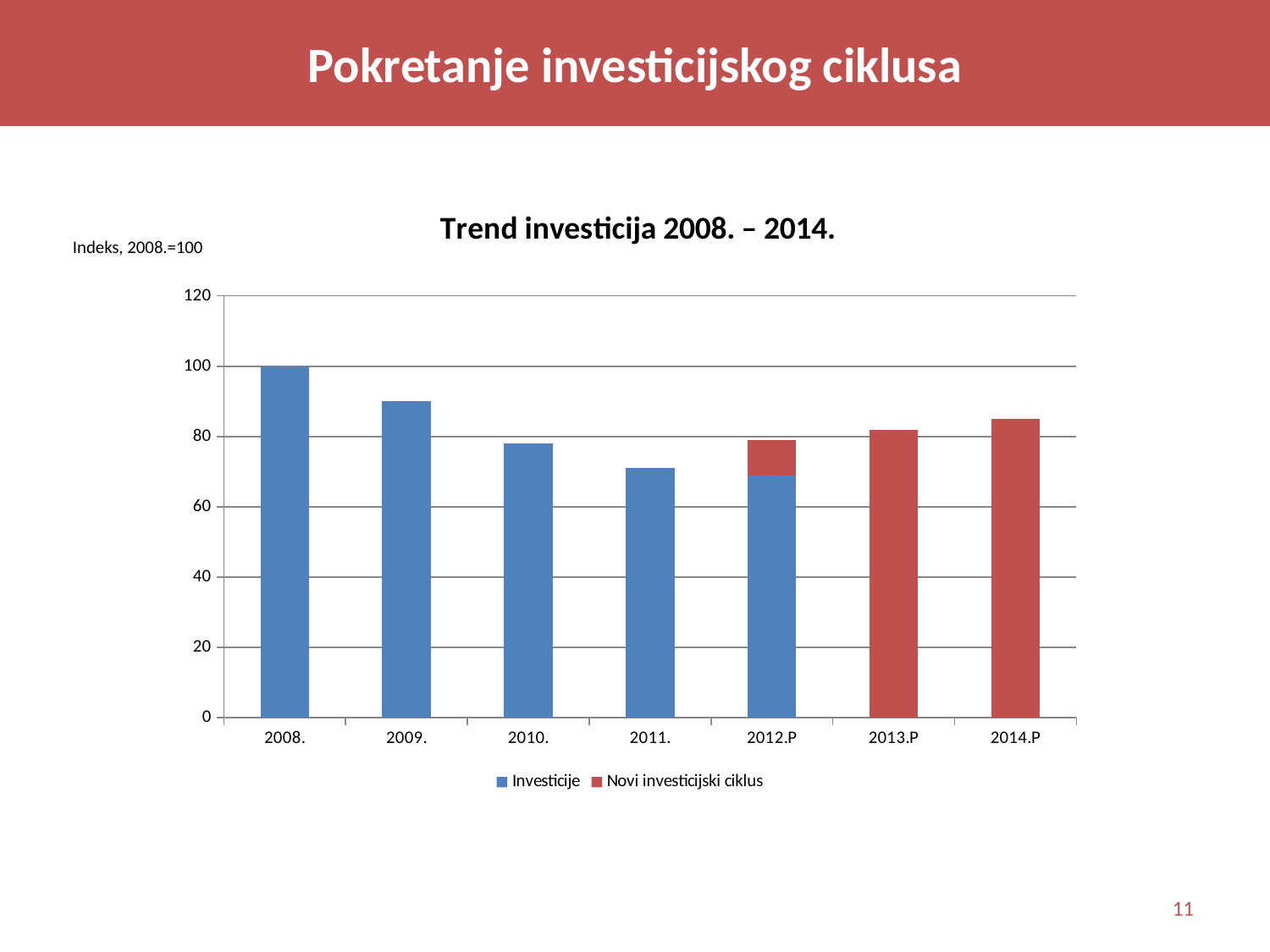

Pokretanje investicijskog ciklusa

### Chart: Trend investicija 2008. – 2014.

| Category | Investicije | Novi investicijski ciklus |
|---|---|---|
| 2008. | 100.0 | None |
| 2009. | 90.0 | None |
| 2010. | 78.0 | None |
| 2011. | 71.0 | None |
| 2012.P | 69.0 | 10.0 |
| 2013.P | None | 82.0 |
| 2014.P | None | 85.0 |
Indeks, 2008.=100
11